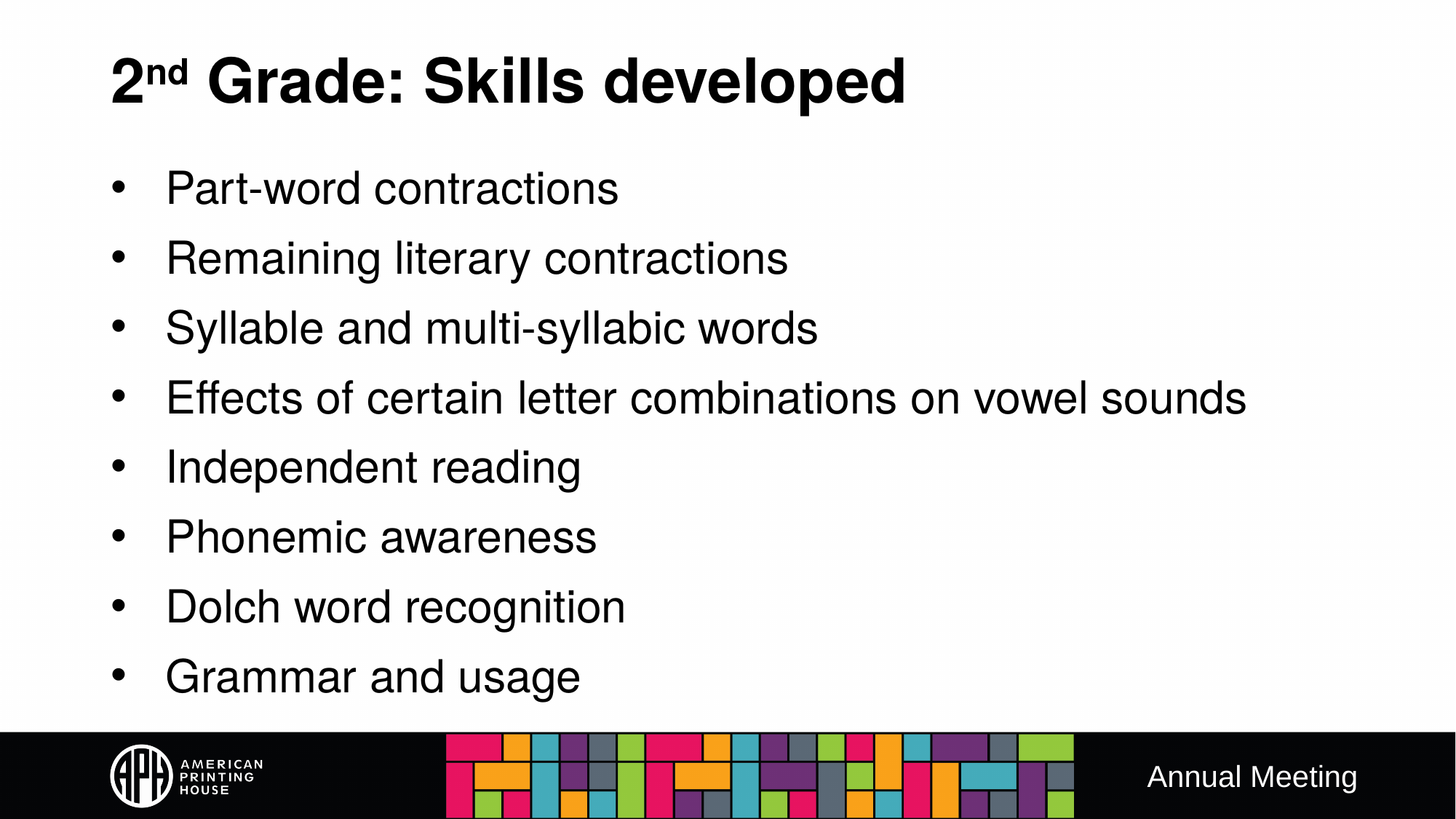

# 2nd Grade: Skills developed
Part-word contractions
Remaining literary contractions
Syllable and multi-syllabic words
Effects of certain letter combinations on vowel sounds
Independent reading
Phonemic awareness
Dolch word recognition
Grammar and usage